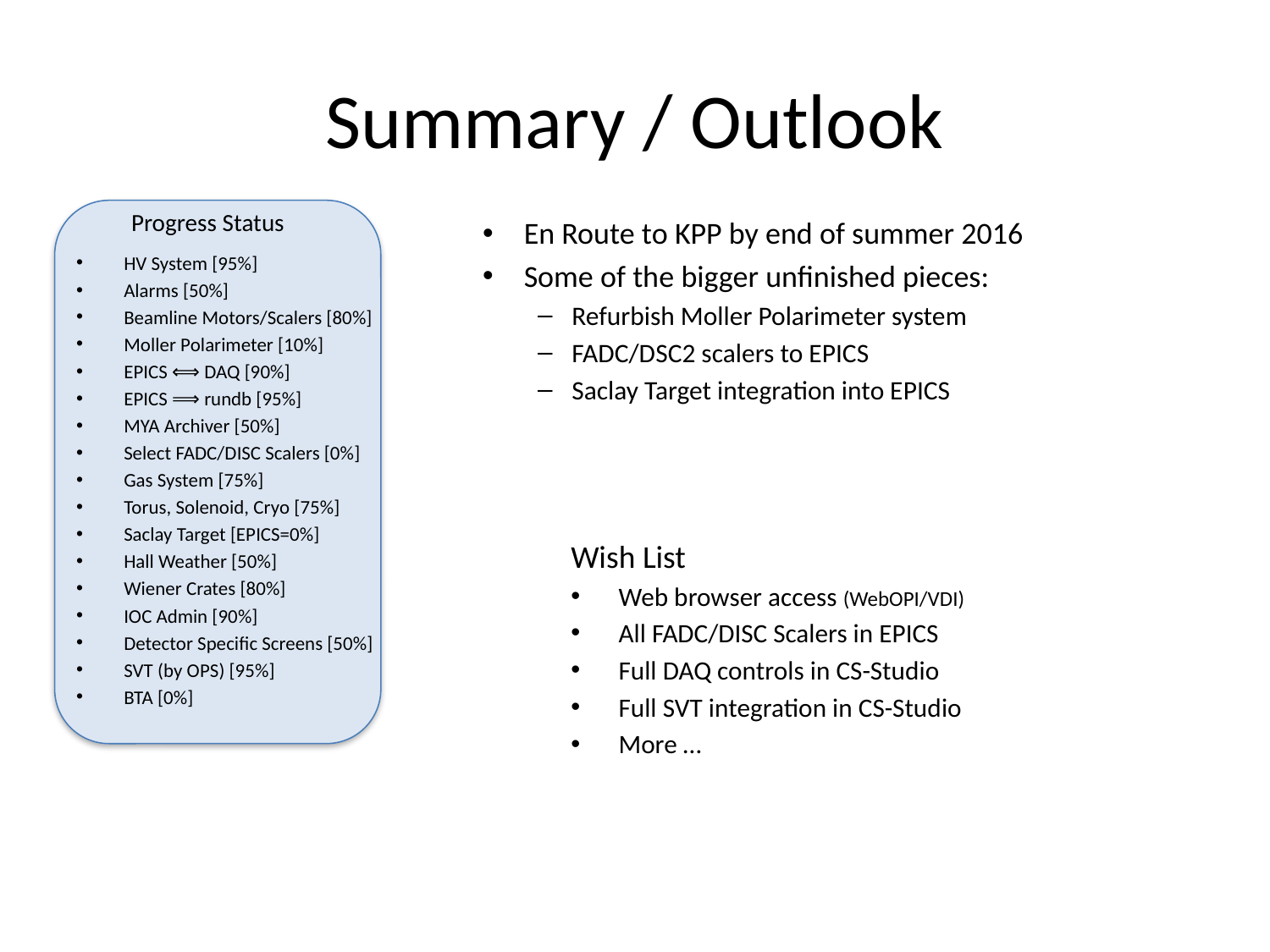

# Summary / Outlook

          Progress Status
HV System [95%]
Alarms [50%]
Beamline Motors/Scalers [80%]
Moller Polarimeter [10%]
EPICS ⟺ DAQ [90%]
EPICS ⟹ rundb [95%]
MYA Archiver [50%]
Select FADC/DISC Scalers [0%]
Gas System [75%]
Torus, Solenoid, Cryo [75%]
Saclay Target [EPICS=0%]
Hall Weather [50%]
Wiener Crates [80%]
IOC Admin [90%]
Detector Specific Screens [50%]
SVT (by OPS) [95%]
BTA [0%]
En Route to KPP by end of summer 2016
Some of the bigger unfinished pieces:
Refurbish Moller Polarimeter system
FADC/DSC2 scalers to EPICS
Saclay Target integration into EPICS
Wish List
Web browser access (WebOPI/VDI)
All FADC/DISC Scalers in EPICS
Full DAQ controls in CS-Studio
Full SVT integration in CS-Studio
More …